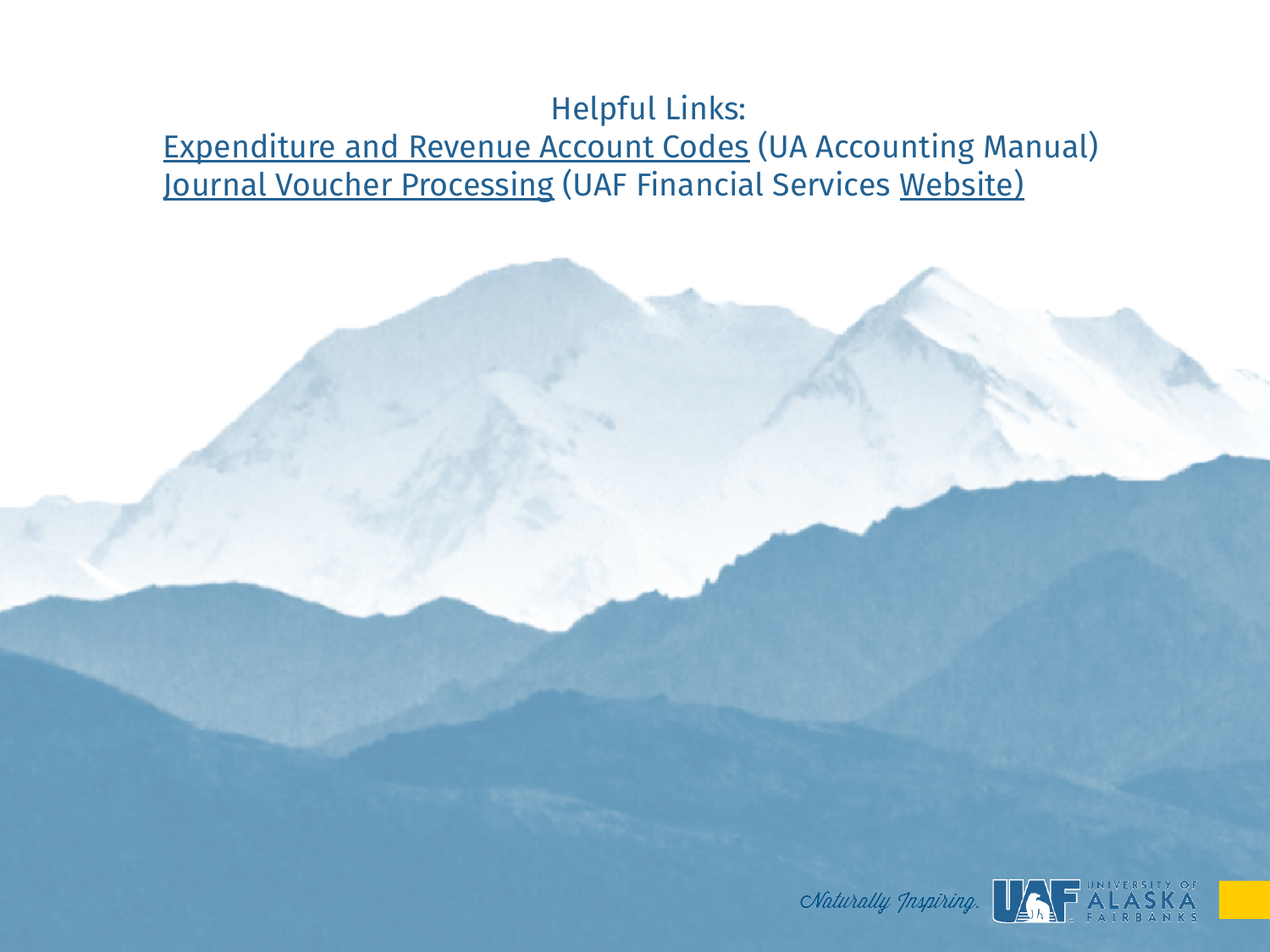

TITLE OF PRESENTATION
Helpful Links:
Expenditure and Revenue Account Codes (UA Accounting Manual)
Journal Voucher Processing (UAF Financial Services Website)

Presenter name
Date